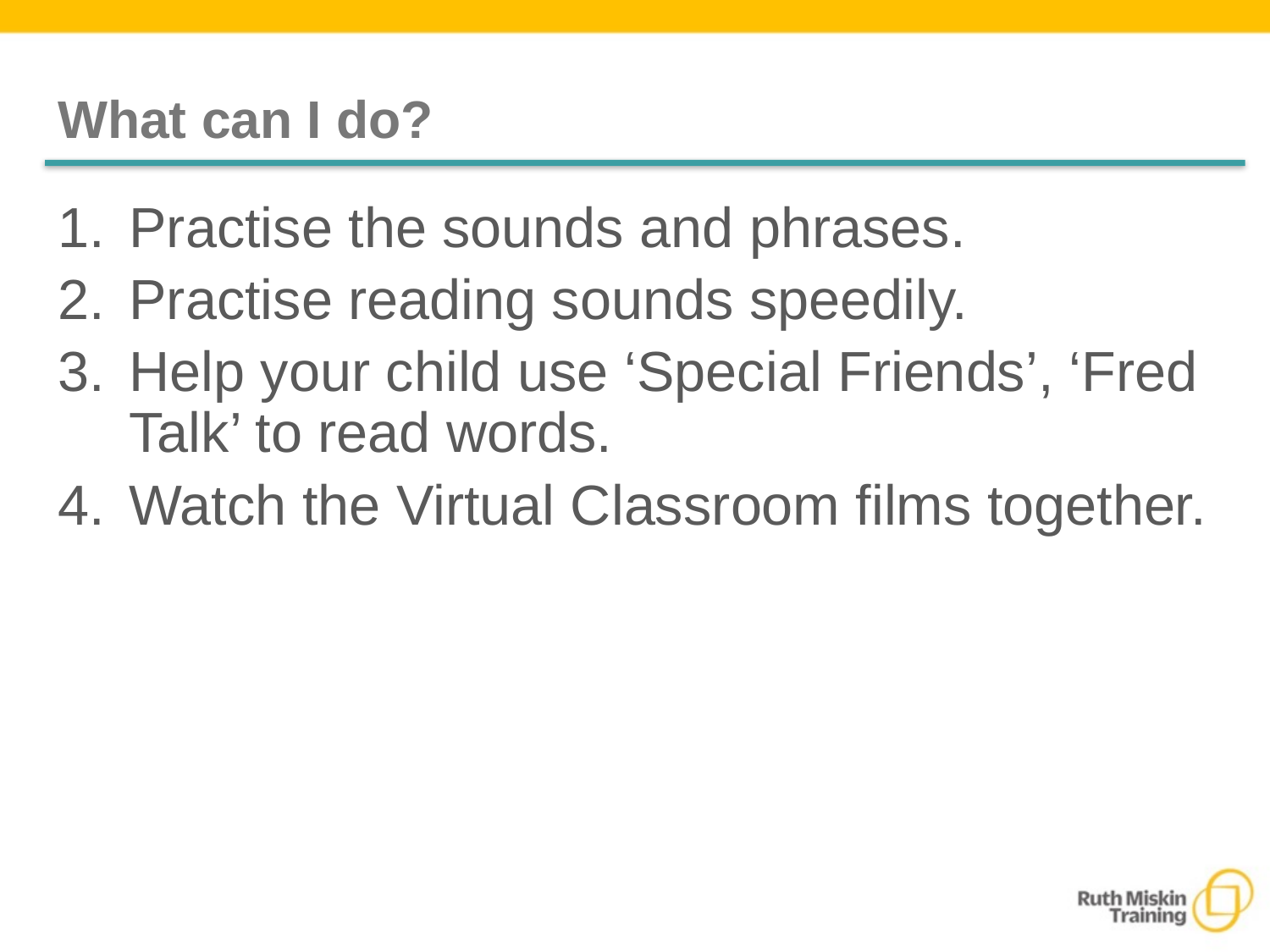

# What can I do?
Practise the sounds and phrases.
Practise reading sounds speedily.
Help your child use ‘Special Friends’, ‘Fred Talk’ to read words.
Watch the Virtual Classroom films together.